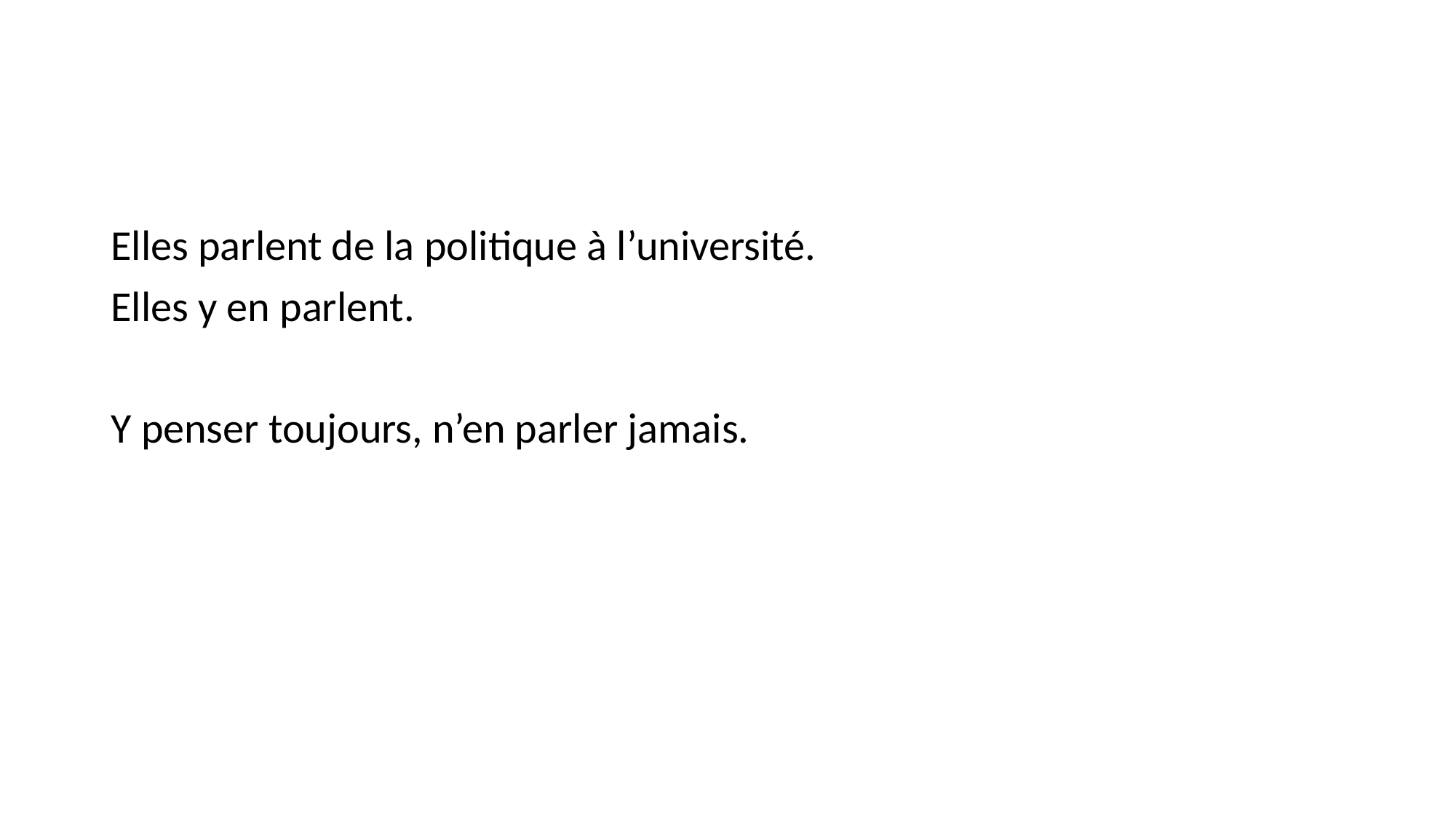

#
Elles parlent de la politique à l’université.
Elles y en parlent.

Y penser toujours, n’en parler jamais.